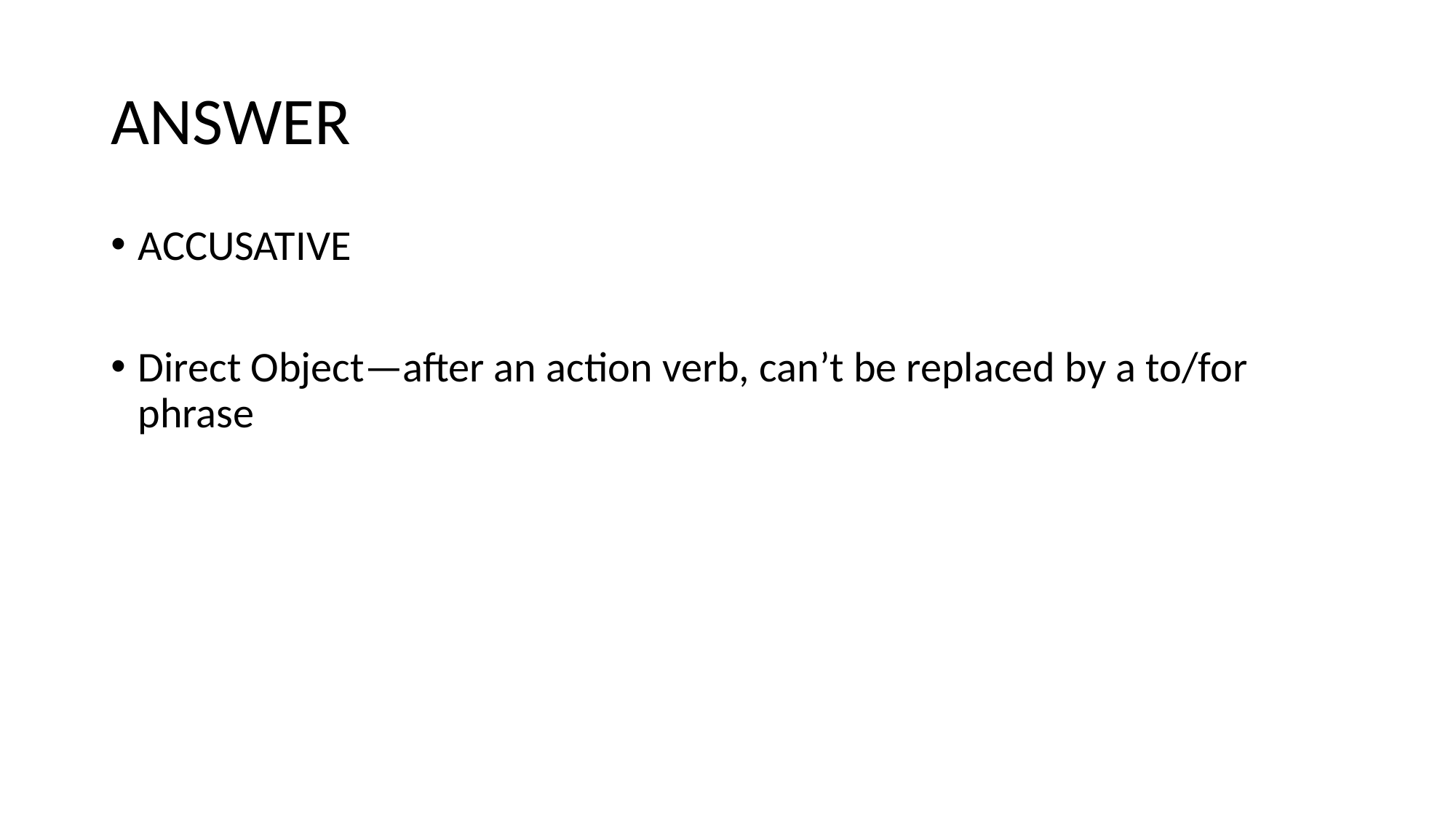

# ANSWER
ACCUSATIVE

Direct Object—after an action verb, can’t be replaced by a to/for phrase